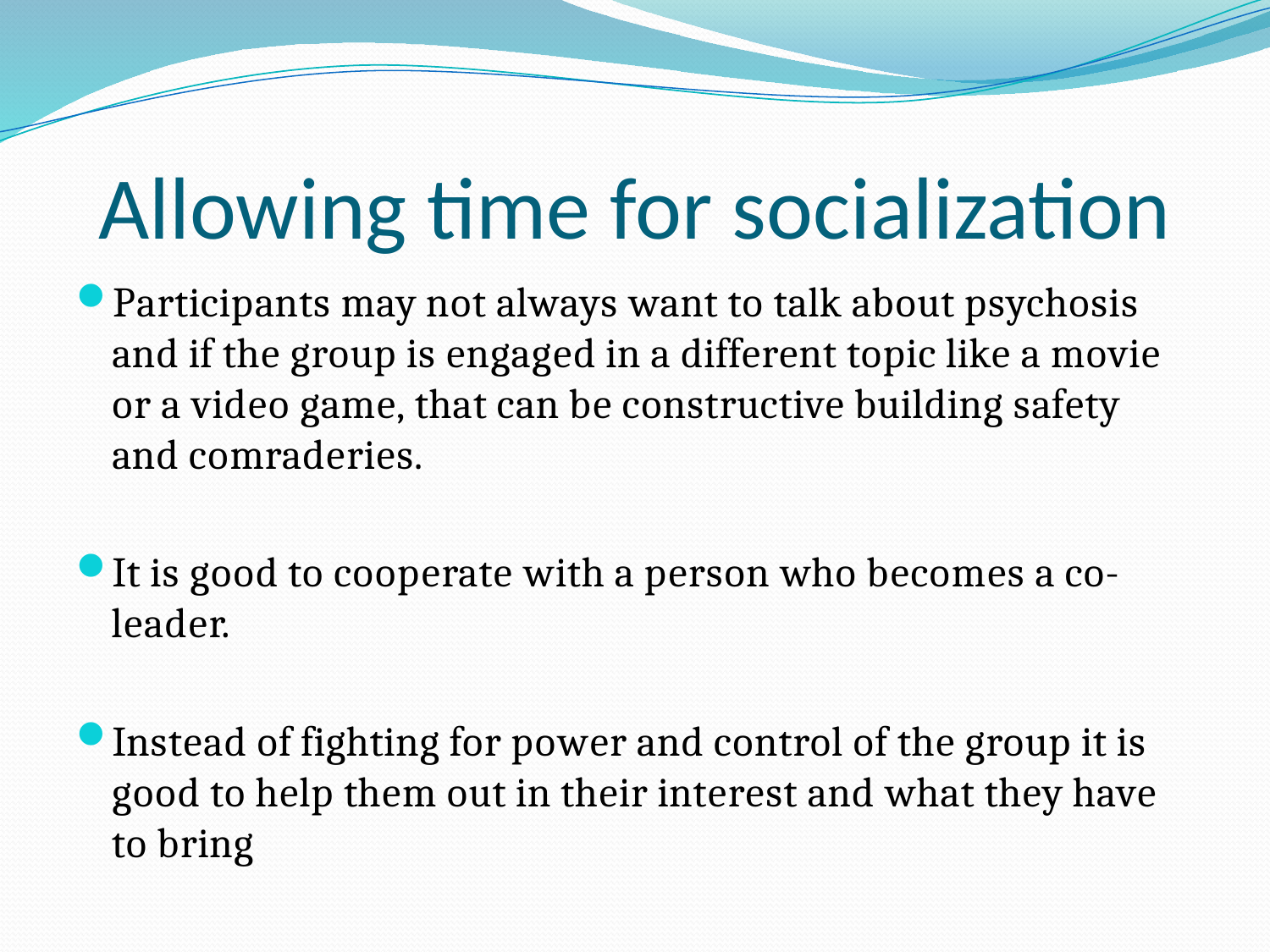

# Allowing time for socialization
Participants may not always want to talk about psychosis and if the group is engaged in a different topic like a movie or a video game, that can be constructive building safety and comraderies.

It is good to cooperate with a person who becomes a co-leader.

Instead of fighting for power and control of the group it is good to help them out in their interest and what they have to bring